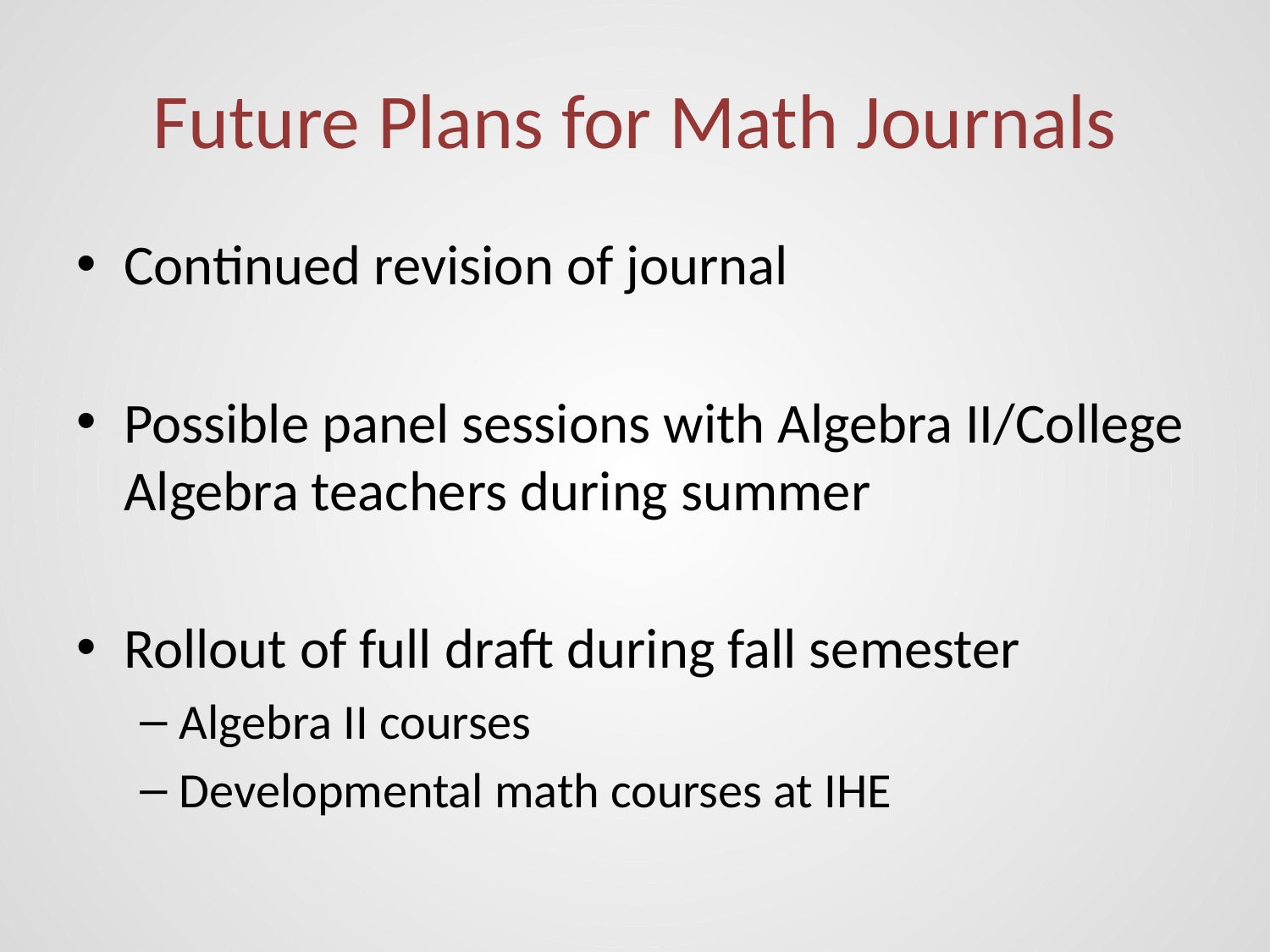

# Future Plans for Math Journals
Continued revision of journal

Possible panel sessions with Algebra II/College Algebra teachers during summer

Rollout of full draft during fall semester
Algebra II courses
Developmental math courses at IHE